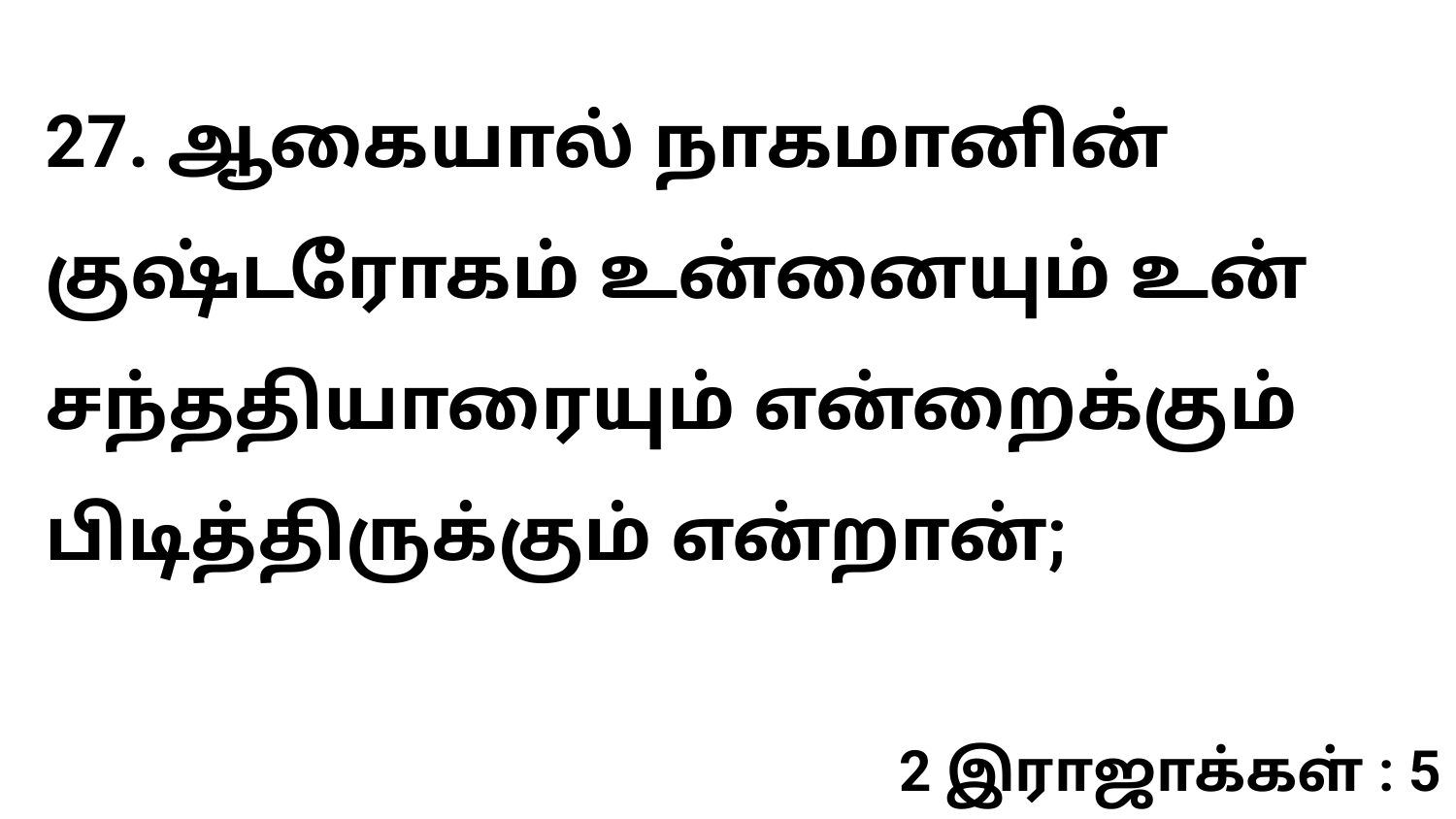

27. ஆகையால் நாகமானின் குஷ்டரோகம் உன்னையும் உன் சந்ததியாரையும் என்றைக்கும் பிடித்திருக்கும் என்றான்;
2 இராஜாக்கள் : 5